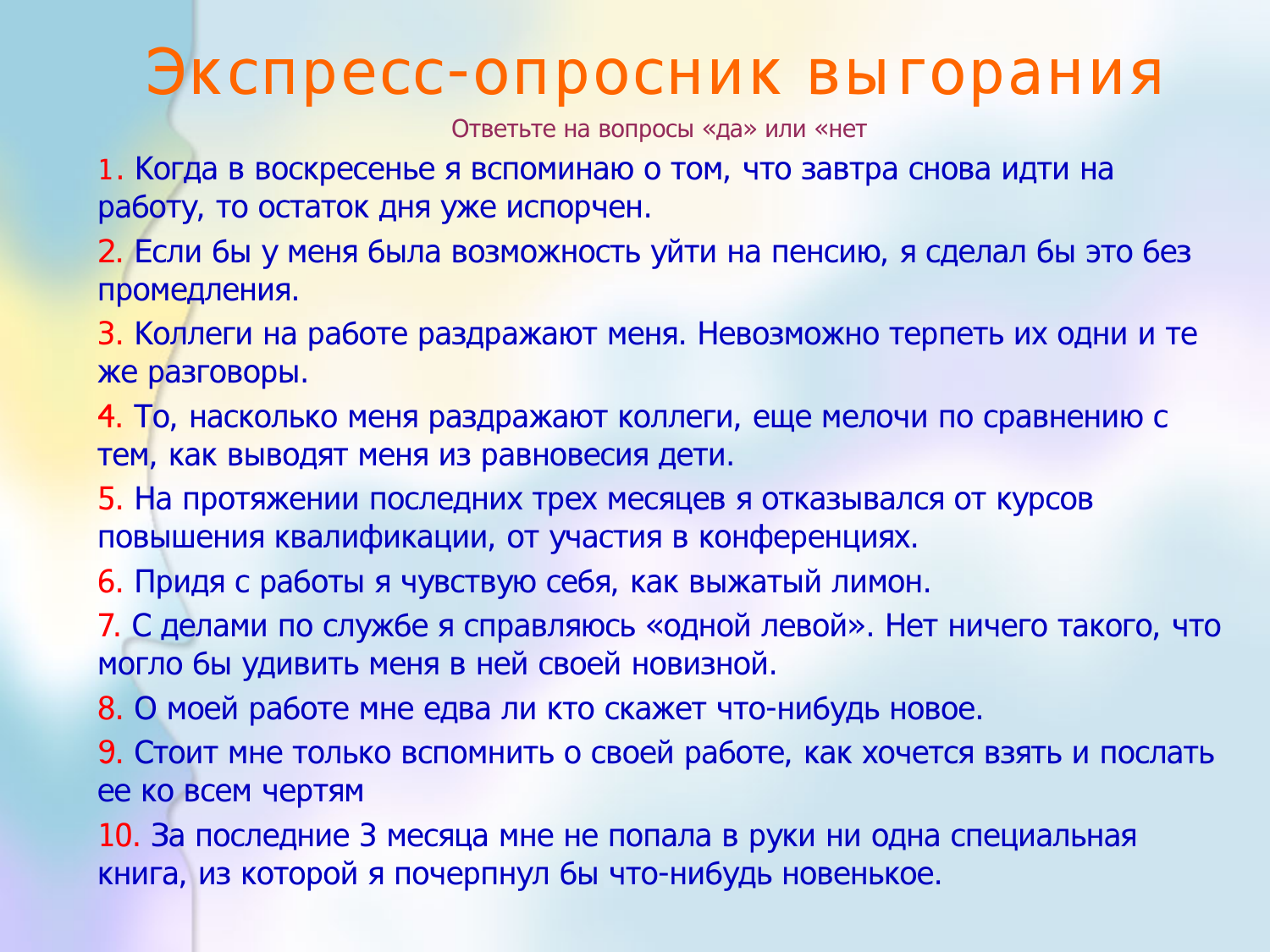

# Экспресс-опросник выгорания
Ответьте на вопросы «да» или «нет
1. Когда в воскресенье я вспоминаю о том, что завтра снова идти на работу, то остаток дня уже испорчен.
2. Если бы у меня была возможность уйти на пенсию, я сделал бы это без промедления.
3. Коллеги на работе раздражают меня. Невозможно терпеть их одни и те же разговоры.
4. То, насколько меня раздражают коллеги, еще мелочи по сравнению с тем, как выводят меня из равновесия дети.
5. На протяжении последних трех месяцев я отказывался от курсов повышения квалификации, от участия в конференциях.
6. Придя с работы я чувствую себя, как выжатый лимон.
7. С делами по службе я справляюсь «одной левой». Нет ничего такого, что могло бы удивить меня в ней своей новизной.
8. О моей работе мне едва ли кто скажет что-нибудь новое.
9. Стоит мне только вспомнить о своей работе, как хочется взять и послать ее ко всем чертям
10. За последние 3 месяца мне не попала в руки ни одна специальная книга, из которой я почерпнул бы что-нибудь новенькое.